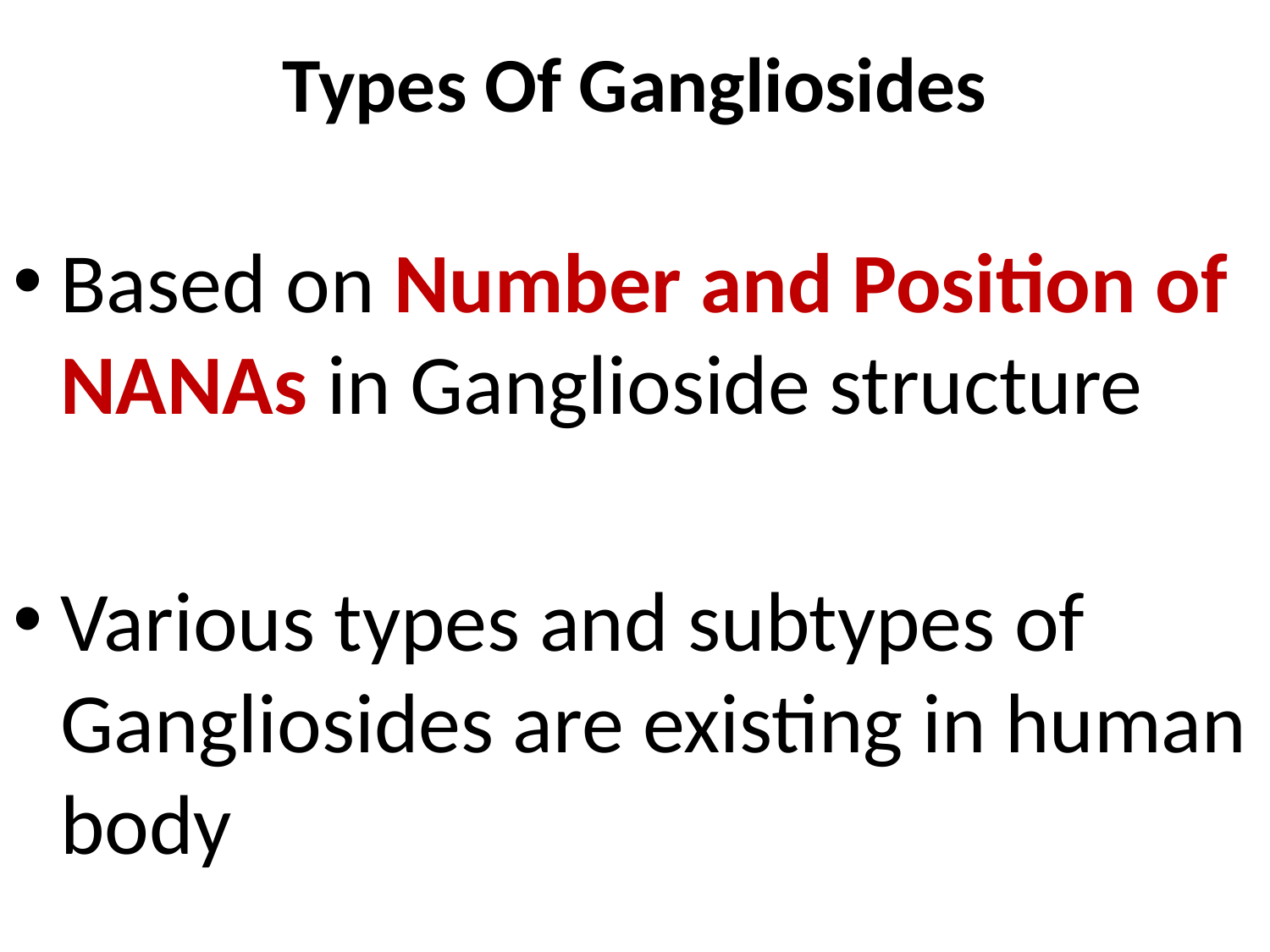

# Types Of Gangliosides
Based on Number and Position of NANAs in Ganglioside structure

Various types and subtypes of Gangliosides are existing in human body